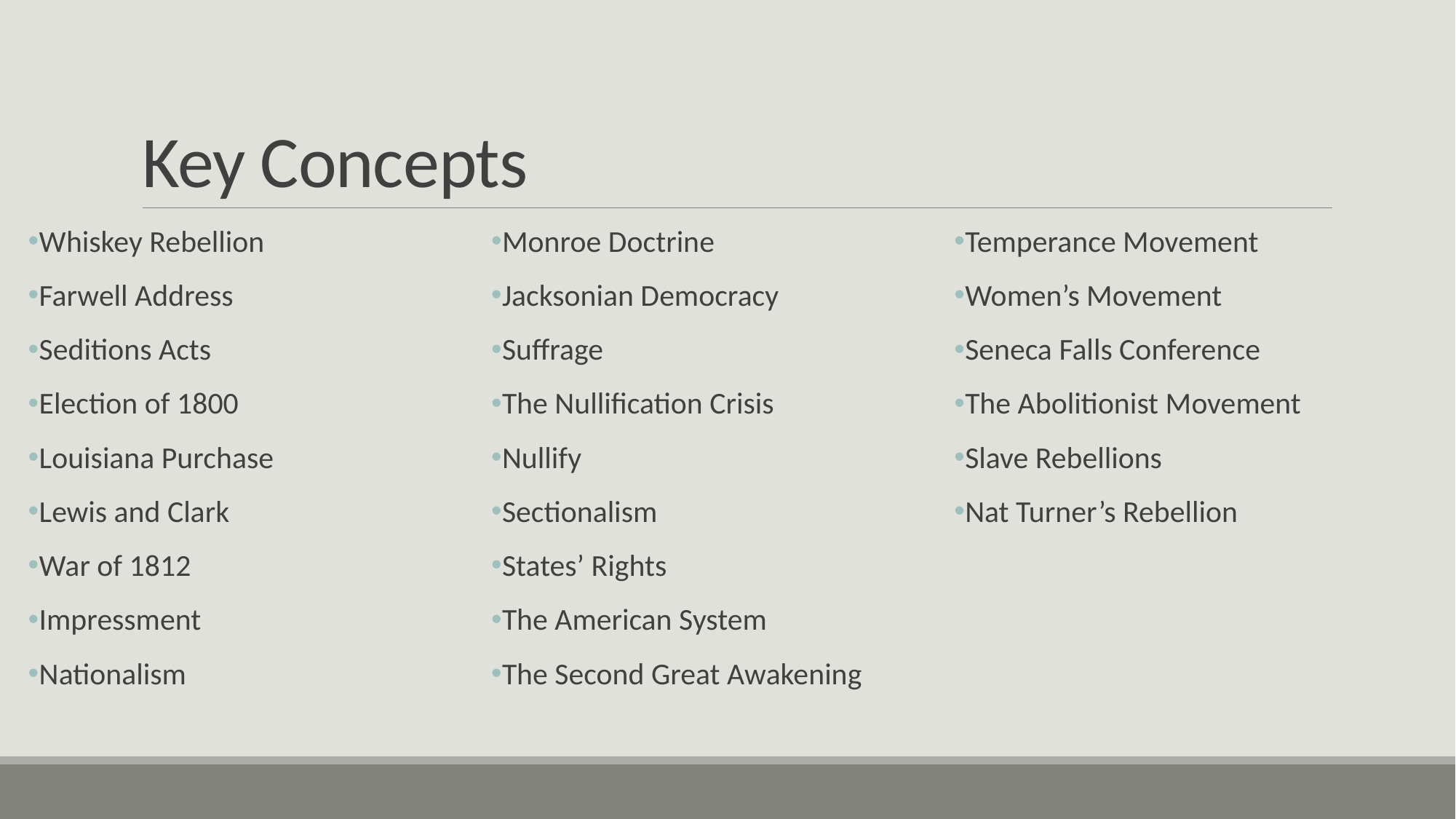

# Key Concepts
Whiskey Rebellion
Farwell Address
Seditions Acts
Election of 1800
Louisiana Purchase
Lewis and Clark
War of 1812
Impressment
Nationalism
Monroe Doctrine
Jacksonian Democracy
Suffrage
The Nullification Crisis
Nullify
Sectionalism
States’ Rights
The American System
The Second Great Awakening
Temperance Movement
Women’s Movement
Seneca Falls Conference
The Abolitionist Movement
Slave Rebellions
Nat Turner’s Rebellion